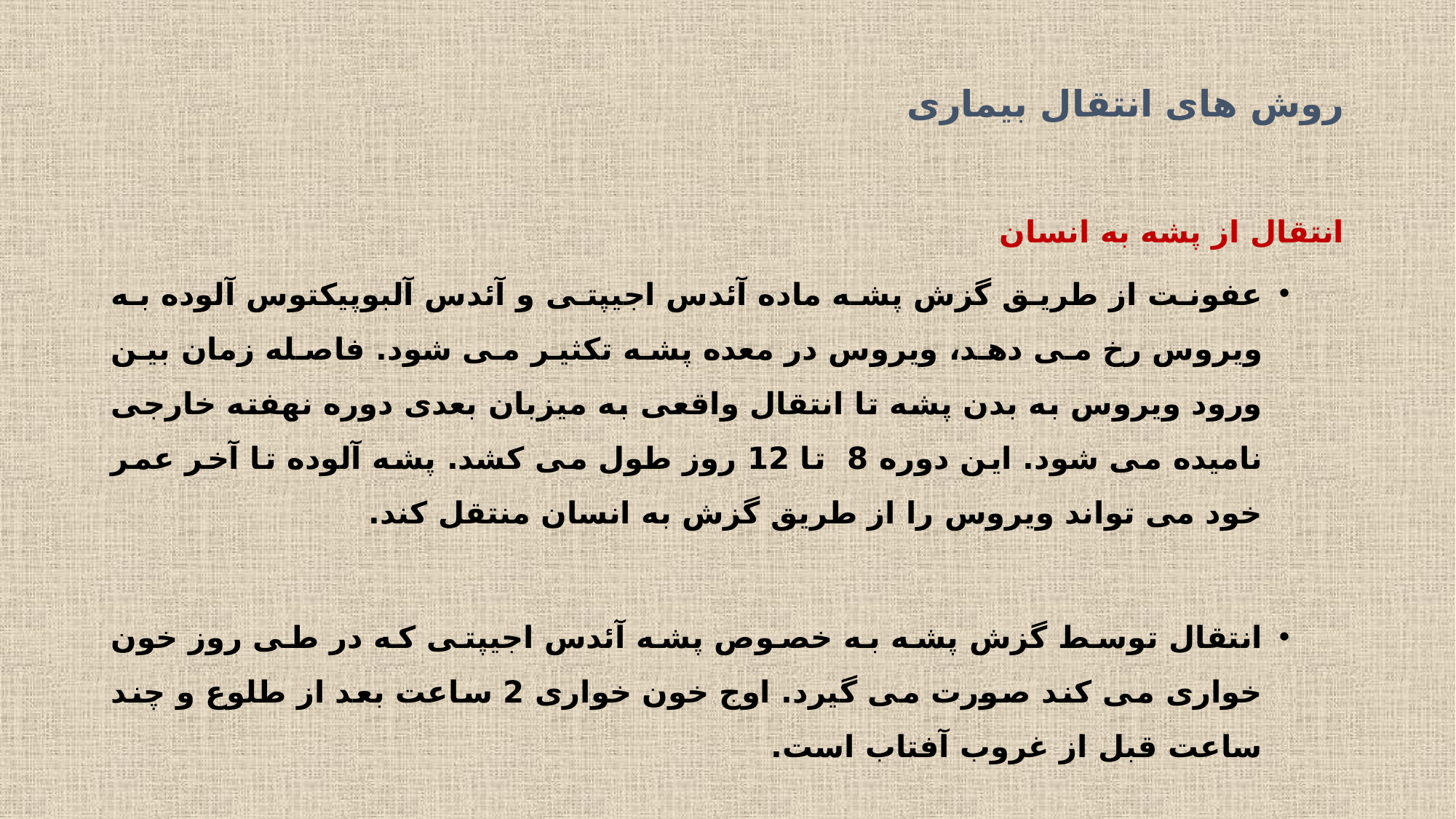

# روش های انتقال بیماری
انتقال از پشه به انسان
عفونت از طریق گزش پشه ماده آئدس اجیپتی و آئدس آلبوپیکتوس آلوده به ویروس رخ می دهد، ویروس در معده پشه تکثیر می شود. فاصله زمان بین ورود ویروس به بدن پشه تا انتقال واقعی به میزبان بعدی دوره نهفته خارجی نامیده می شود. این دوره 8  تا 12 روز طول می کشد. پشه آلوده تا آخر عمر خود می تواند ویروس را از طریق گزش به انسان منتقل کند.

انتقال توسط گزش پشه به خصوص پشه آئدس اجیپتی که در طی روز خون خواری می کند صورت می گیرد. اوج خون خواری 2 ساعت بعد از طلوع و چند ساعت قبل از غروب آفتاب است.